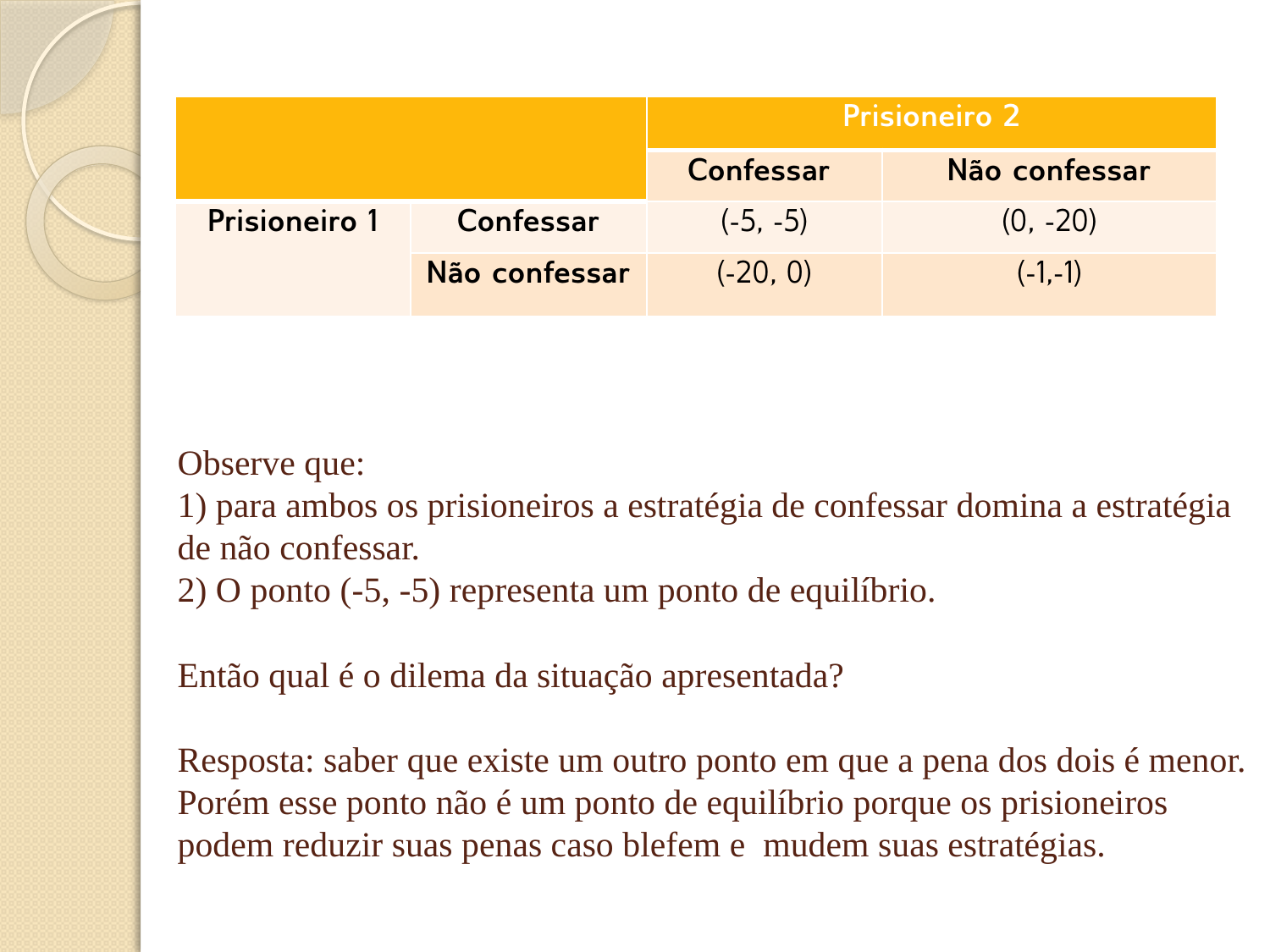

|  |  | Prisioneiro 2 |  |
| --- | --- | --- | --- |
|  |  | Confessar | Não confessar |
| Prisioneiro 1 | Confessar | (-5, -5) | (0, -20) |
|  | Não confessar | (-20, 0) | (-1,-1) |
# Observe que: 1) para ambos os prisioneiros a estratégia de confessar domina a estratégia de não confessar. 2) O ponto (-5, -5) representa um ponto de equilíbrio. Então qual é o dilema da situação apresentada? Resposta: saber que existe um outro ponto em que a pena dos dois é menor. Porém esse ponto não é um ponto de equilíbrio porque os prisioneiros podem reduzir suas penas caso blefem e  mudem suas estratégias.